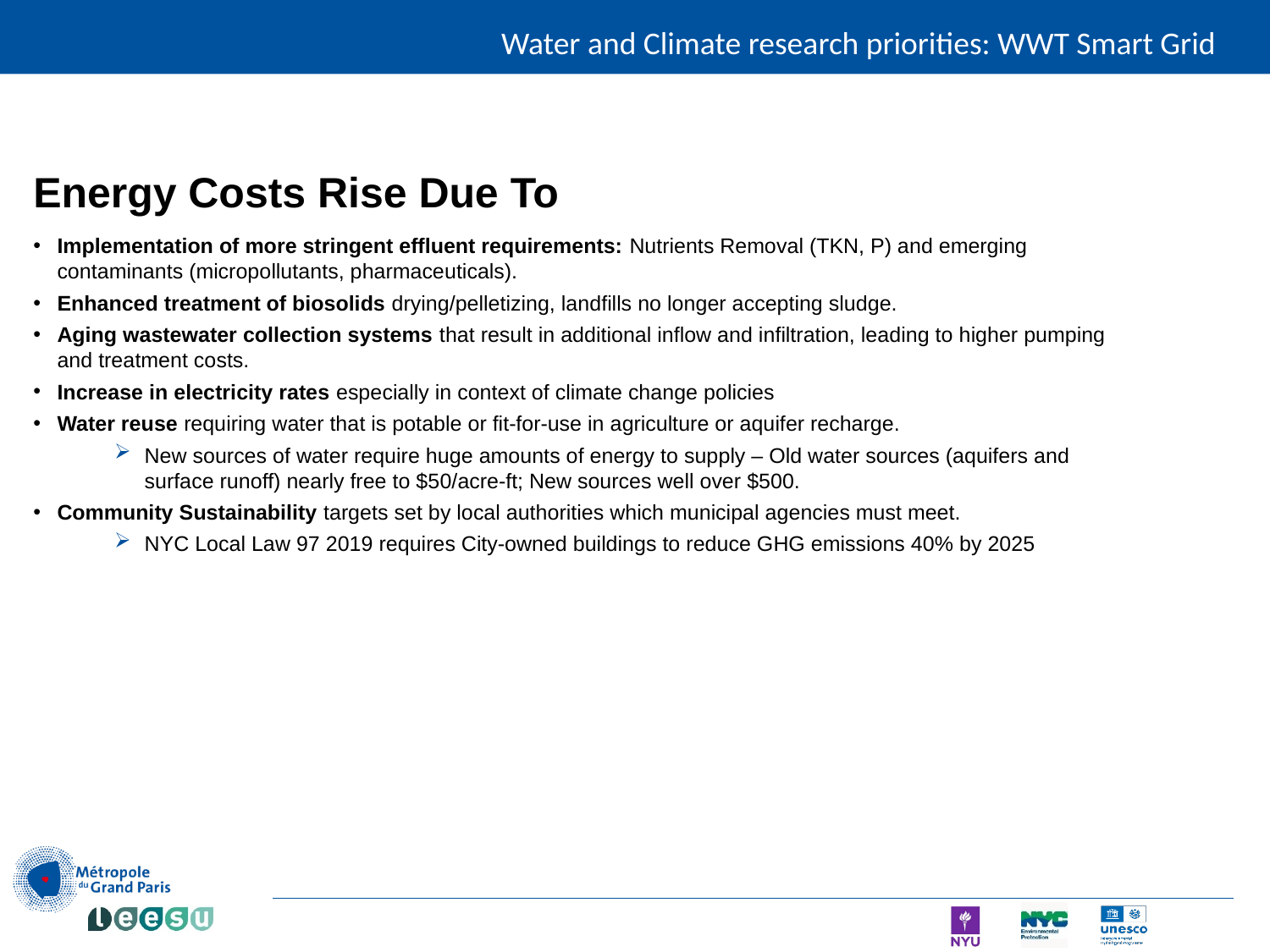

Water and Climate research priorities: WWT Smart Grid
Energy Costs Rise Due To
Implementation of more stringent effluent requirements: Nutrients Removal (TKN, P) and emerging contaminants (micropollutants, pharmaceuticals).
Enhanced treatment of biosolids drying/pelletizing, landfills no longer accepting sludge.
Aging wastewater collection systems that result in additional inflow and infiltration, leading to higher pumping and treatment costs.
Increase in electricity rates especially in context of climate change policies
Water reuse requiring water that is potable or fit-for-use in agriculture or aquifer recharge.
New sources of water require huge amounts of energy to supply – Old water sources (aquifers and surface runoff) nearly free to $50/acre-ft; New sources well over $500.
Community Sustainability targets set by local authorities which municipal agencies must meet.
NYC Local Law 97 2019 requires City-owned buildings to reduce GHG emissions 40% by 2025

4
2/16/2024